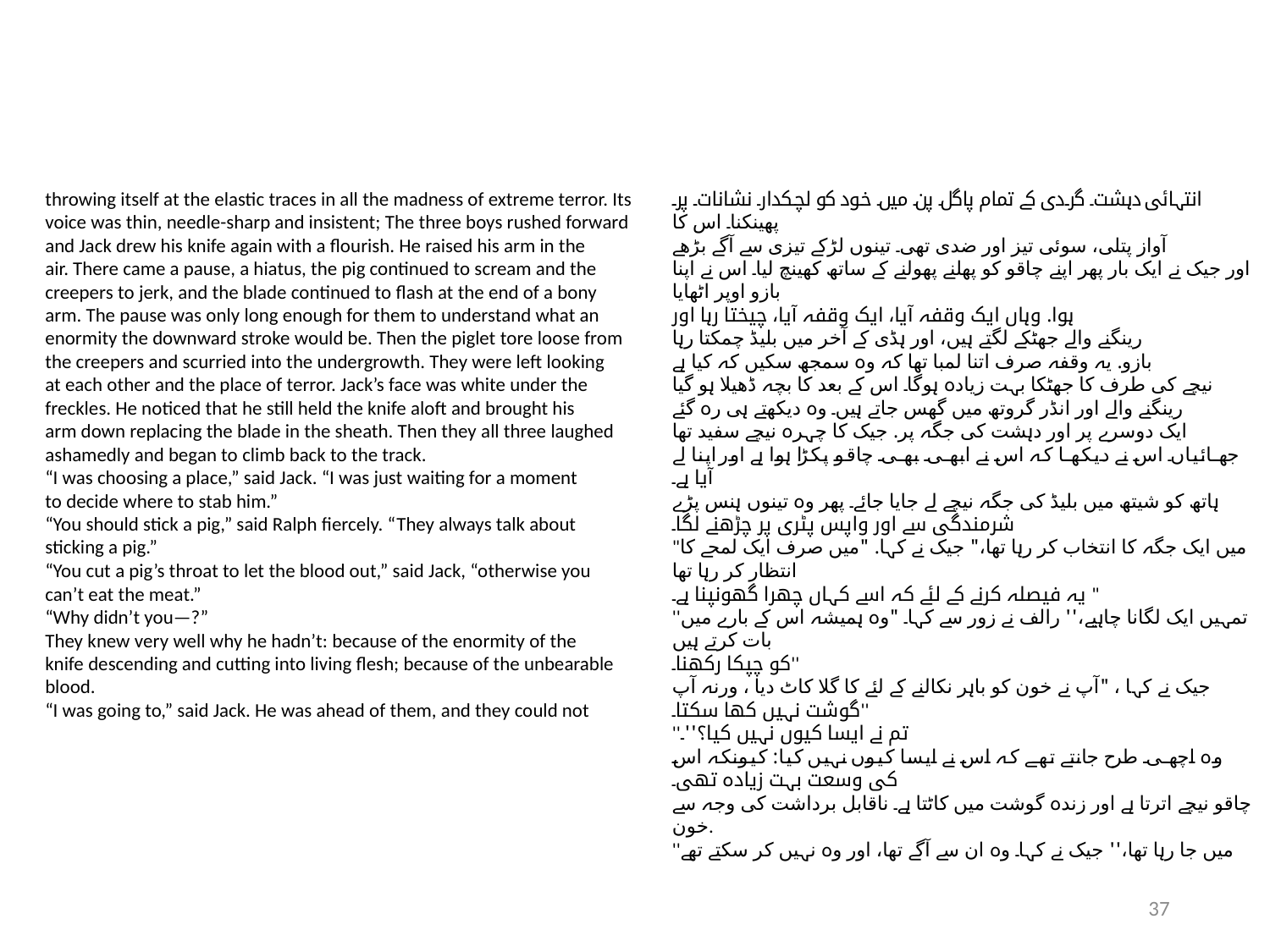

throwing itself at the elastic traces in all the madness of extreme terror. Its
voice was thin, needle-sharp and insistent; The three boys rushed forward
and Jack drew his knife again with a flourish. He raised his arm in the
air. There came a pause, a hiatus, the pig continued to scream and the
creepers to jerk, and the blade continued to flash at the end of a bony
arm. The pause was only long enough for them to understand what an
enormity the downward stroke would be. Then the piglet tore loose from
the creepers and scurried into the undergrowth. They were left looking
at each other and the place of terror. Jack’s face was white under the
freckles. He noticed that he still held the knife aloft and brought his
arm down replacing the blade in the sheath. Then they all three laughed
ashamedly and began to climb back to the track.
“I was choosing a place,” said Jack. “I was just waiting for a moment
to decide where to stab him.”
“You should stick a pig,” said Ralph fiercely. “They always talk about
sticking a pig.”
“You cut a pig’s throat to let the blood out,” said Jack, “otherwise you
can’t eat the meat.”
“Why didn’t you—?”
They knew very well why he hadn’t: because of the enormity of the
knife descending and cutting into living flesh; because of the unbearable
blood.
“I was going to,” said Jack. He was ahead of them, and they could not
انتہائی دہشت گردی کے تمام پاگل پن میں خود کو لچکدار نشانات پر پھینکنا۔ اس کا
آواز پتلی، سوئی تیز اور ضدی تھی۔ تینوں لڑکے تیزی سے آگے بڑھے
اور جیک نے ایک بار پھر اپنے چاقو کو پھلنے پھولنے کے ساتھ کھینچ لیا۔ اس نے اپنا بازو اوپر اٹھایا
ہوا. وہاں ایک وقفہ آیا، ایک وقفہ آیا، چیختا رہا اور
رینگنے والے جھٹکے لگتے ہیں، اور ہڈی کے آخر میں بلیڈ چمکتا رہا
بازو. یہ وقفہ صرف اتنا لمبا تھا کہ وہ سمجھ سکیں کہ کیا ہے
نیچے کی طرف کا جھٹکا بہت زیادہ ہوگا۔ اس کے بعد کا بچہ ڈھیلا ہو گیا
رینگنے والے اور انڈر گروتھ میں گھس جاتے ہیں۔ وہ دیکھتے ہی رہ گئے
ایک دوسرے پر اور دہشت کی جگہ پر. جیک کا چہرہ نیچے سفید تھا
جھائیاں۔ اس نے دیکھا کہ اس نے ابھی بھی چاقو پکڑا ہوا ہے اور اپنا لے آیا ہے۔
ہاتھ کو شیتھ میں بلیڈ کی جگہ نیچے لے جایا جائے۔ پھر وہ تینوں ہنس پڑے
شرمندگی سے اور واپس پٹری پر چڑھنے لگا۔
"میں ایک جگہ کا انتخاب کر رہا تھا،" جیک نے کہا. "میں صرف ایک لمحے کا انتظار کر رہا تھا
یہ فیصلہ کرنے کے لئے کہ اسے کہاں چھرا گھونپنا ہے۔ "
''تمہیں ایک لگانا چاہیے،'' رالف نے زور سے کہا۔ "وہ ہمیشہ اس کے بارے میں بات کرتے ہیں
کو چپکا رکھنا۔''
جیک نے کہا ، "آپ نے خون کو باہر نکالنے کے لئے کا گلا کاٹ دیا ، ورنہ آپ
گوشت نہیں کھا سکتا۔''
''تم نے ایسا کیوں نہیں کیا؟''۔
وہ اچھی طرح جانتے تھے کہ اس نے ایسا کیوں نہیں کیا: کیونکہ اس کی وسعت بہت زیادہ تھی۔
چاقو نیچے اترتا ہے اور زندہ گوشت میں کاٹتا ہے۔ ناقابل برداشت کی وجہ سے
خون.
''میں جا رہا تھا،'' جیک نے کہا۔ وہ ان سے آگے تھا، اور وہ نہیں کر سکتے تھے

37